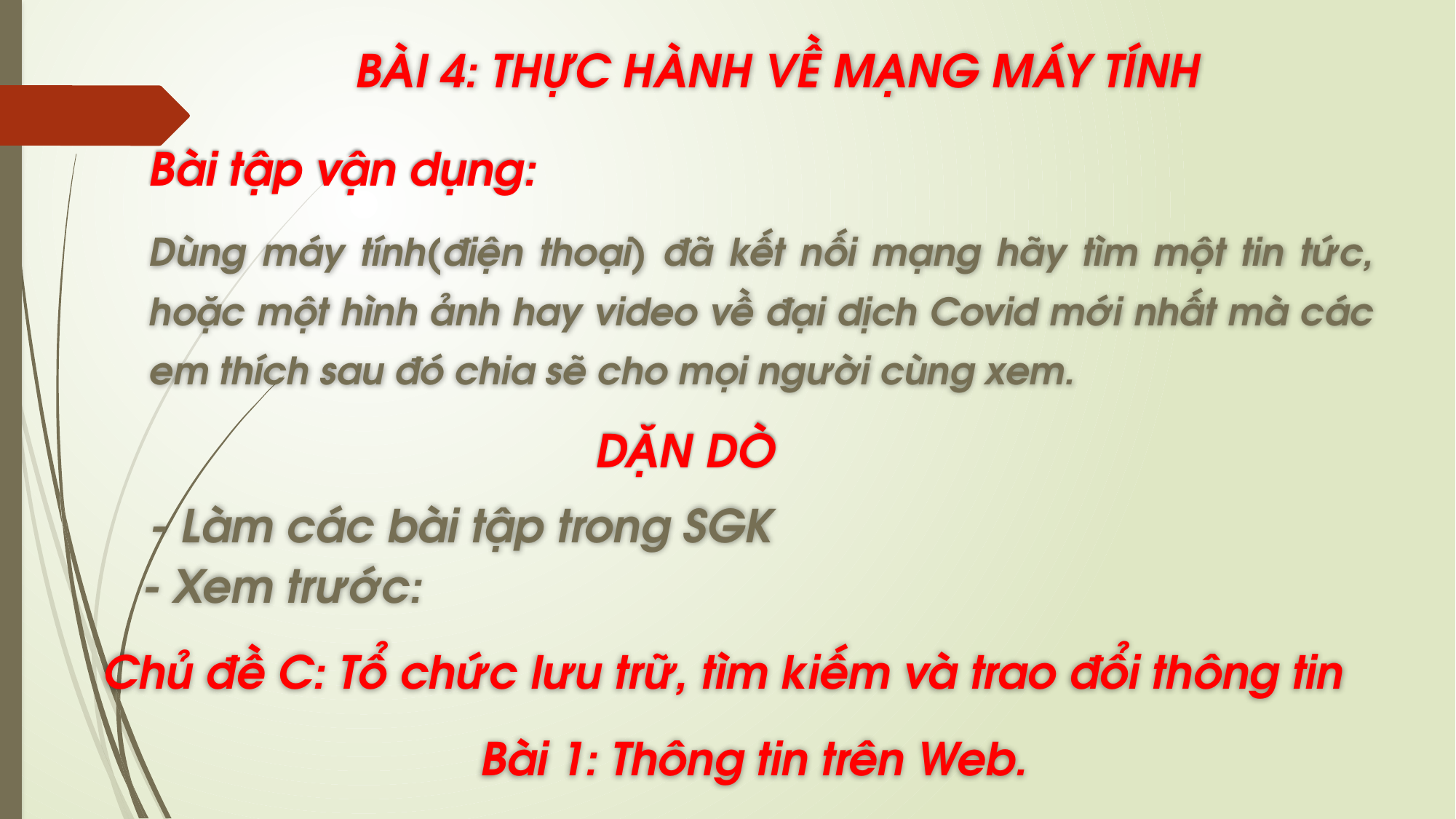

BÀI 4: THỰC HÀNH VỀ MẠNG MÁY TÍNH
Bài tập vận dụng:
Dùng máy tính(điện thoại) đã kết nối mạng hãy tìm một tin tức, hoặc một hình ảnh hay video về đại dịch Covid mới nhất mà các em thích sau đó chia sẽ cho mọi người cùng xem.
DẶN DÒ
- Làm các bài tập trong SGK
   - Xem trước:
Chủ đề C: Tổ chức lưu trữ, tìm kiếm và trao đổi thông tin
Bài 1: Thông tin trên Web.